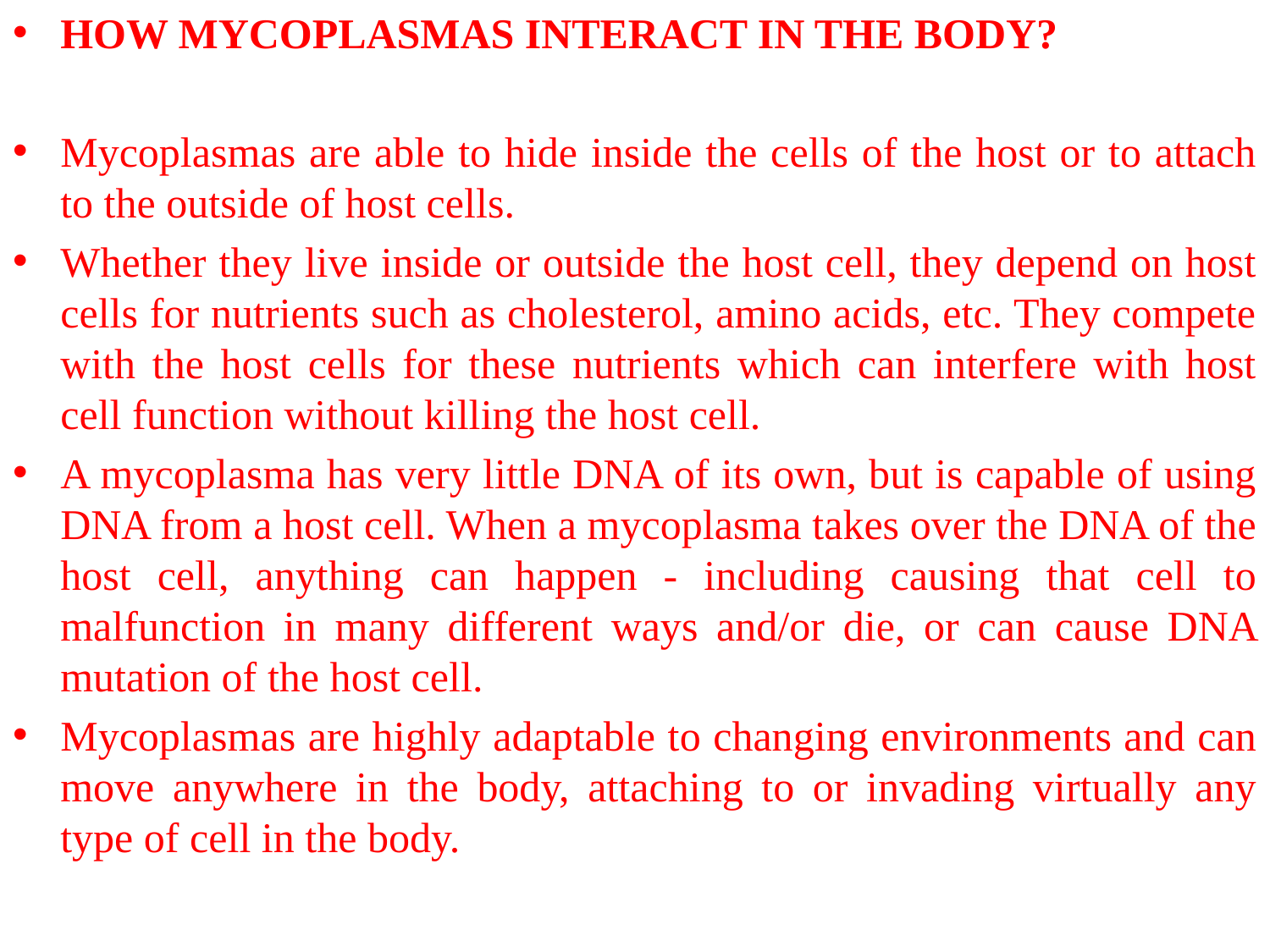

HOW MYCOPLASMAS INTERACT IN THE BODY?

Mycoplasmas are able to hide inside the cells of the host or to attach to the outside of host cells.
Whether they live inside or outside the host cell, they depend on host cells for nutrients such as cholesterol, amino acids, etc. They compete with the host cells for these nutrients which can interfere with host cell function without killing the host cell.
A mycoplasma has very little DNA of its own, but is capable of using DNA from a host cell. When a mycoplasma takes over the DNA of the host cell, anything can happen - including causing that cell to malfunction in many different ways and/or die, or can cause DNA mutation of the host cell.
Mycoplasmas are highly adaptable to changing environments and can move anywhere in the body, attaching to or invading virtually any type of cell in the body.